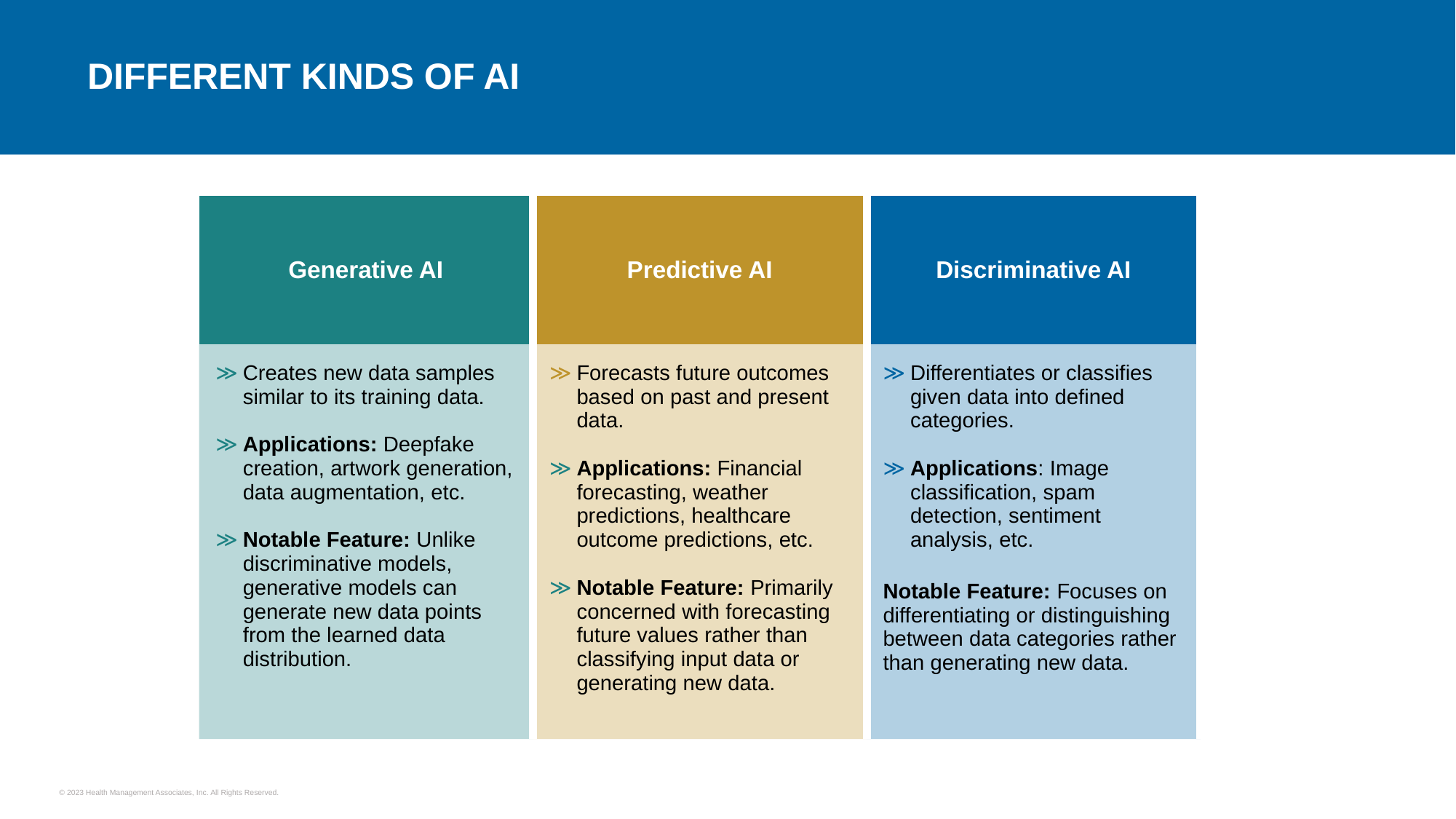

# Different Kinds of AI
| Generative AI | Predictive AI | Discriminative AI |
| --- | --- | --- |
| Creates new data samples similar to its training data. Applications: Deepfake creation, artwork generation, data augmentation, etc. Notable Feature: Unlike discriminative models, generative models can generate new data points from the learned data distribution. | Forecasts future outcomes based on past and present data. Applications: Financial forecasting, weather predictions, healthcare outcome predictions, etc. Notable Feature: Primarily concerned with forecasting future values rather than classifying input data or generating new data. | Differentiates or classifies given data into defined categories. Applications: Image classification, spam detection, sentiment analysis, etc. Notable Feature: Focuses on differentiating or distinguishing between data categories rather than generating new data. |